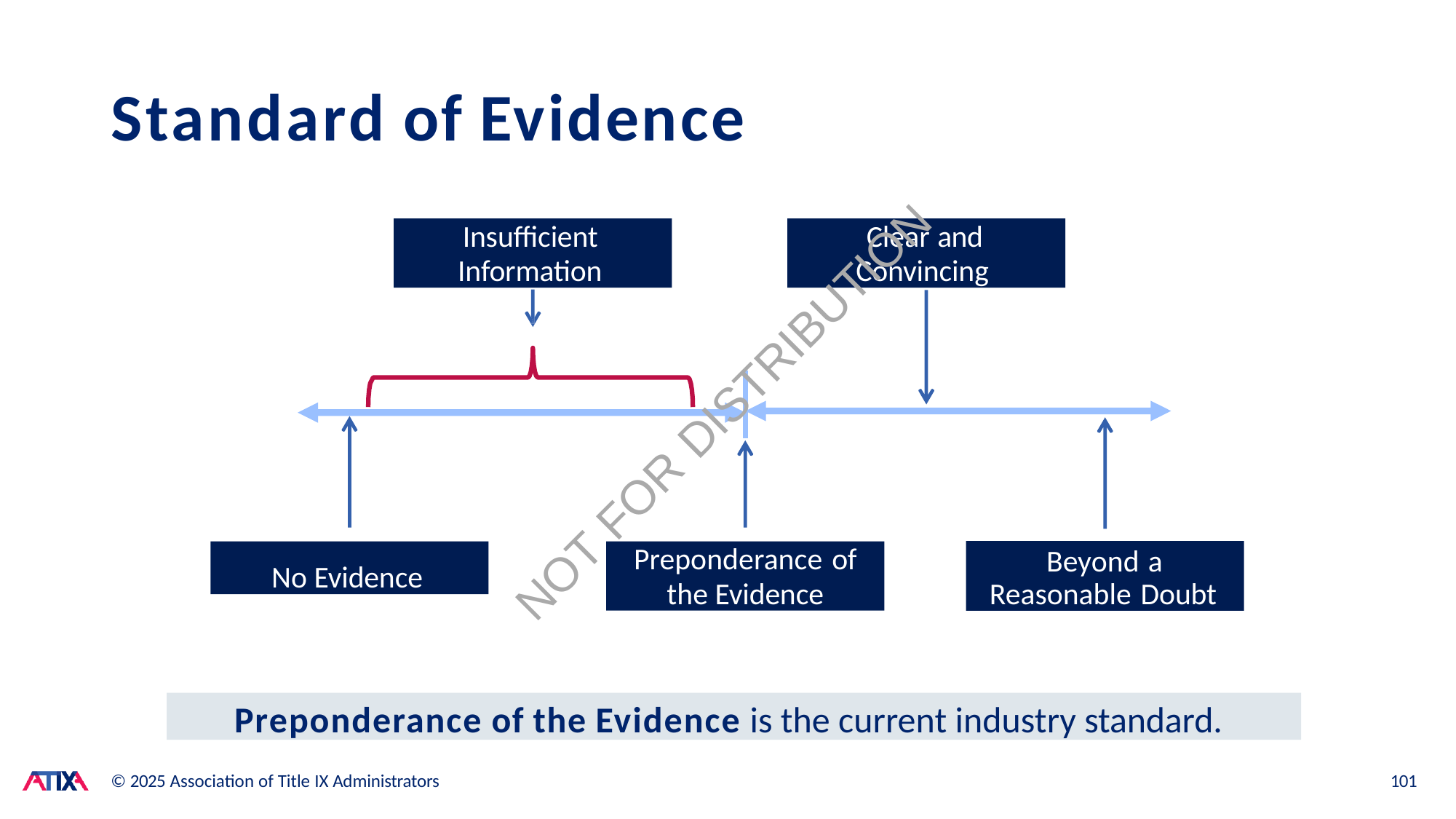

# Standard of Evidence
Insufficient
Information
Clear and
Convincing

NOT FOR DISTRIBUTION
Beyond a Reasonable Doubt
No Evidence
Preponderance of
the Evidence
Preponderance of the Evidence is the current industry standard.
© 2025 Association of Title IX Administrators
101